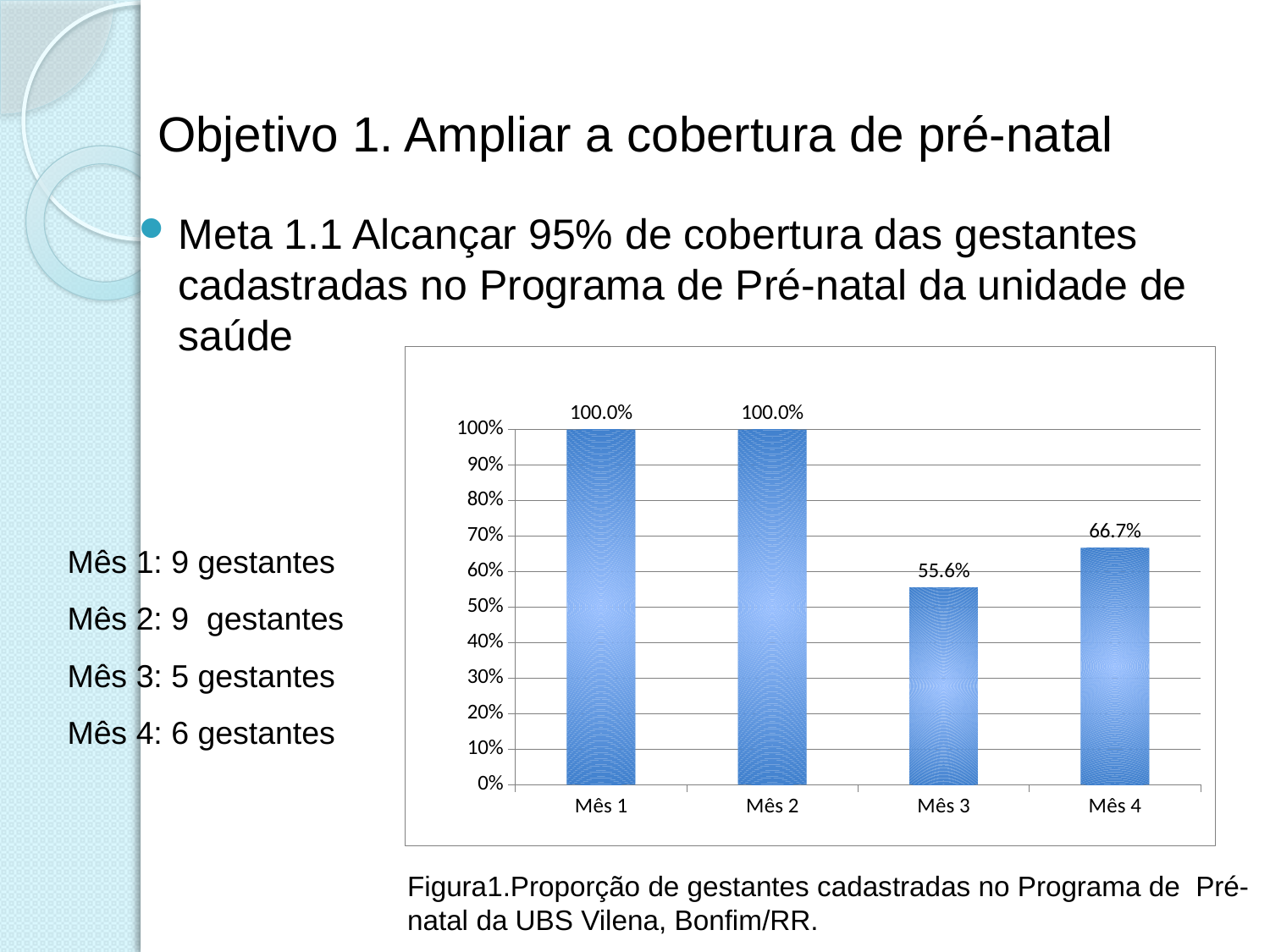

# Objetivo 1. Ampliar a cobertura de pré-natal
Meta 1.1 Alcançar 95% de cobertura das gestantes cadastradas no Programa de Pré-natal da unidade de saúde

### Chart

| Category | Proporção de gestantes cadastradas no Programa de Pré-natal.  |
|---|---|
| Mês 1 | 1.0 |
| Mês 2 | 1.0 |
| Mês 3 | 0.5555555555555556 |
| Mês 4 | 0.6666666666666666 |
Mês 1: 9 gestantes
Mês 2: 9  gestantes
Mês 3: 5 gestantes
Mês 4: 6 gestantes
Figura1.Proporção de gestantes cadastradas no Programa de  Pré-natal da UBS Vilena, Bonfim/RR.